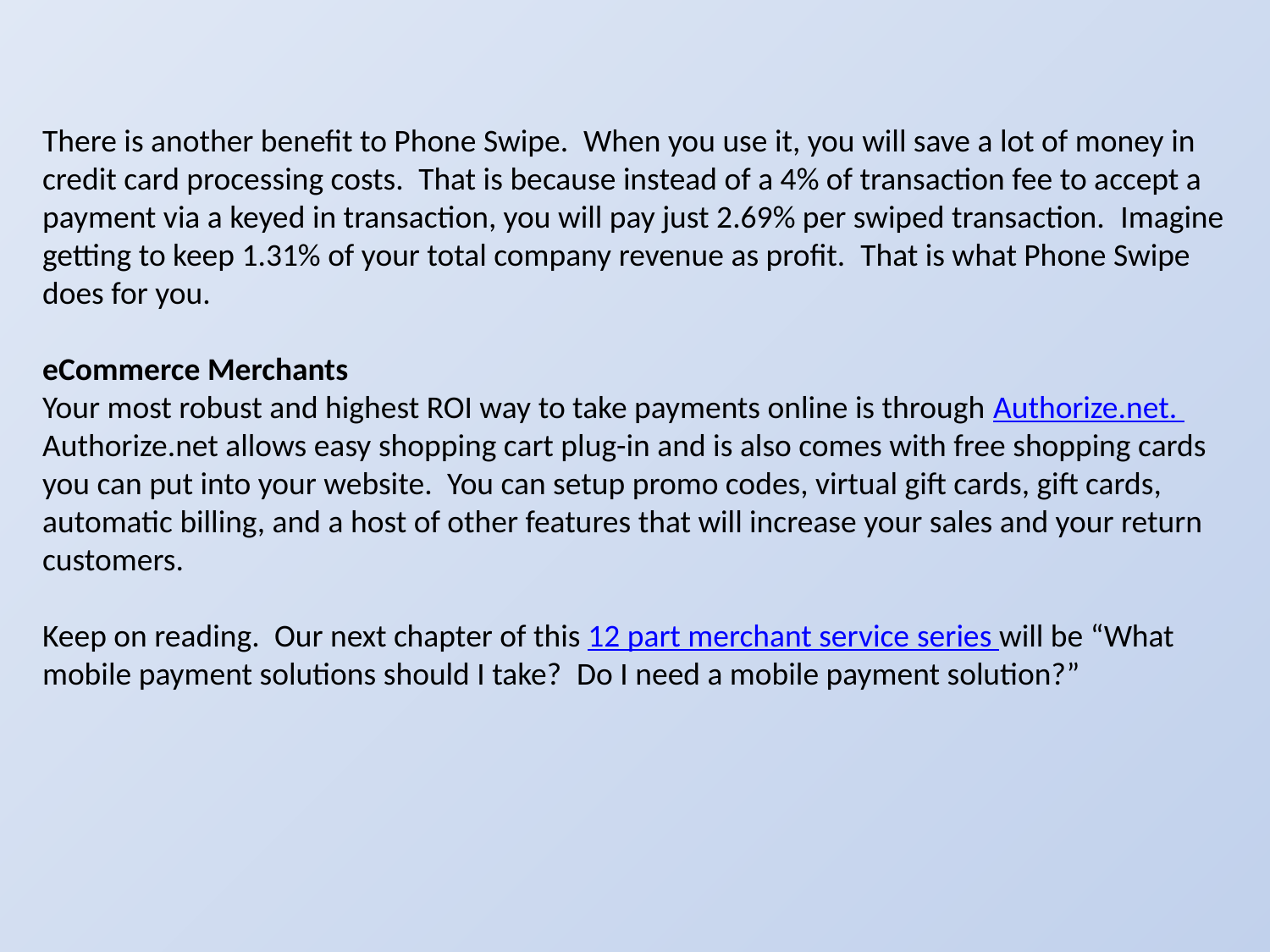

There is another benefit to Phone Swipe.  When you use it, you will save a lot of money in credit card processing costs.  That is because instead of a 4% of transaction fee to accept a payment via a keyed in transaction, you will pay just 2.69% per swiped transaction.  Imagine getting to keep 1.31% of your total company revenue as profit.  That is what Phone Swipe does for you.

eCommerce Merchants
Your most robust and highest ROI way to take payments online is through Authorize.net. Authorize.net allows easy shopping cart plug-in and is also comes with free shopping cards you can put into your website.  You can setup promo codes, virtual gift cards, gift cards, automatic billing, and a host of other features that will increase your sales and your return customers.

Keep on reading.  Our next chapter of this 12 part merchant service series will be “What mobile payment solutions should I take?  Do I need a mobile payment solution?”